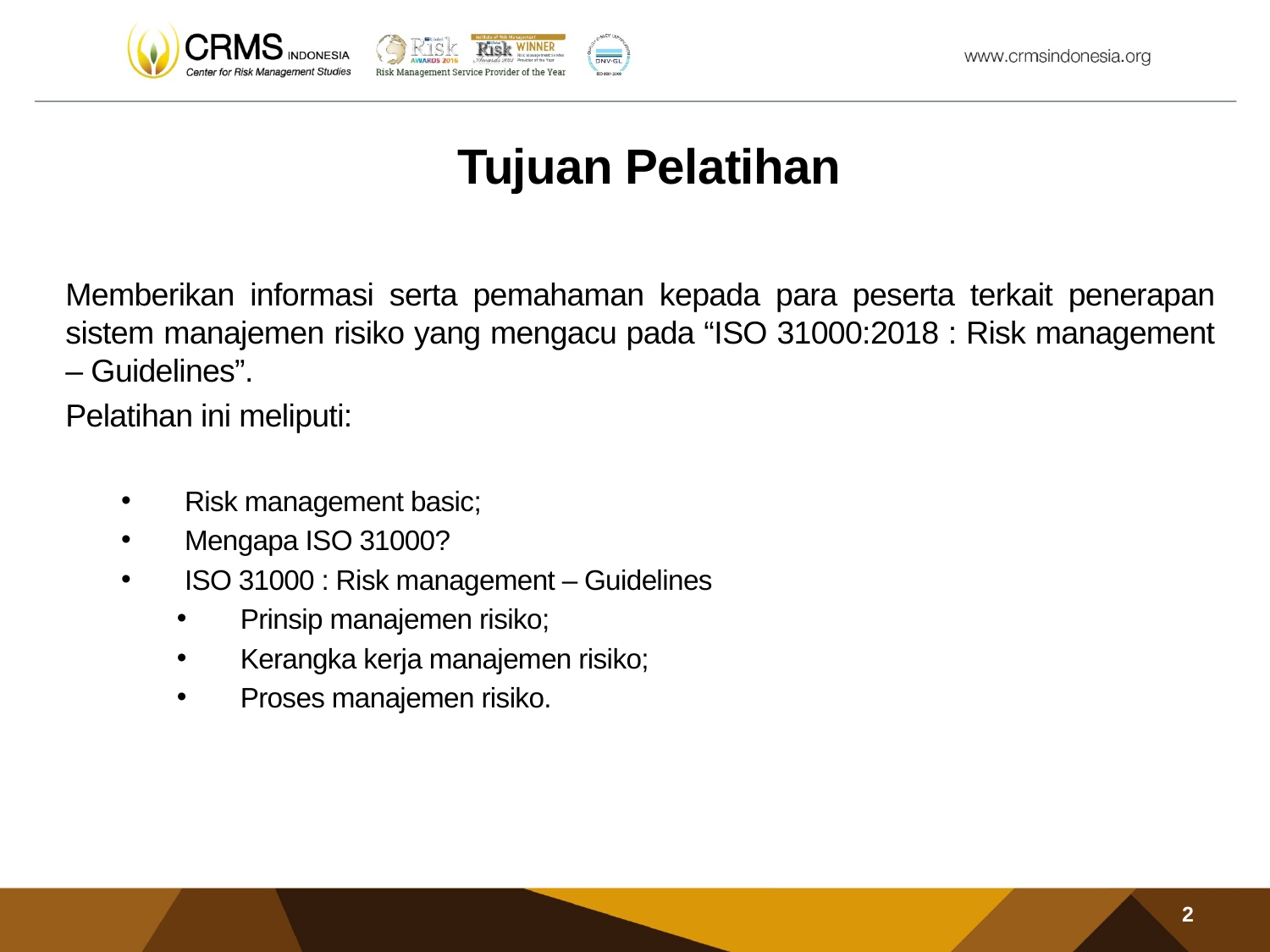

# Tujuan Pelatihan
Memberikan informasi serta pemahaman kepada para peserta terkait penerapan sistem manajemen risiko yang mengacu pada “ISO 31000:2018 : Risk management – Guidelines”.
Pelatihan ini meliputi:

Risk management basic;
Mengapa ISO 31000?
ISO 31000 : Risk management – Guidelines
Prinsip manajemen risiko;
Kerangka kerja manajemen risiko;
Proses manajemen risiko.
2